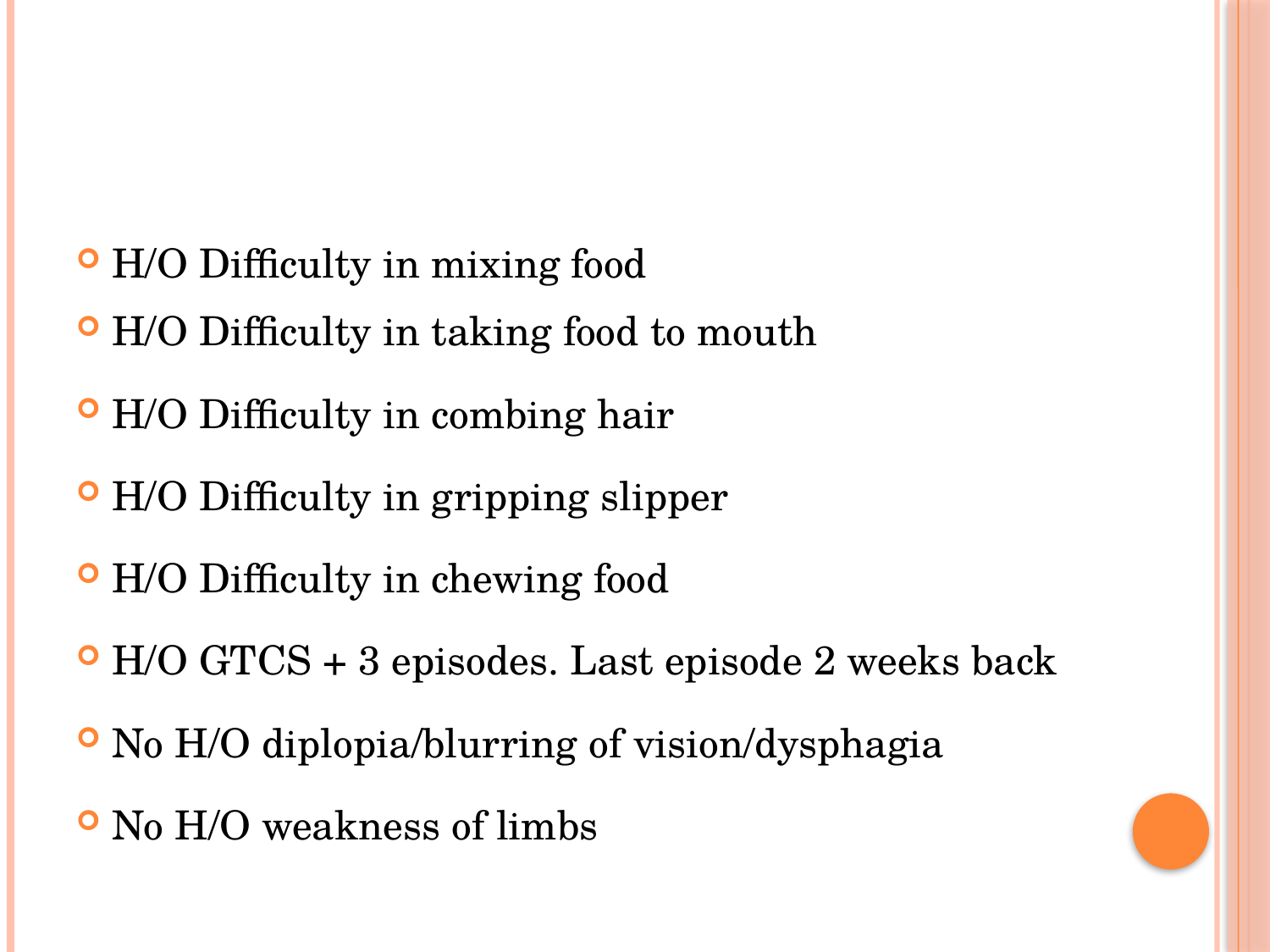

#
H/O Difficulty in mixing food
H/O Difficulty in taking food to mouth
H/O Difficulty in combing hair
H/O Difficulty in gripping slipper
H/O Difficulty in chewing food
H/O GTCS + 3 episodes. Last episode 2 weeks back
No H/O diplopia/blurring of vision/dysphagia
No H/O weakness of limbs